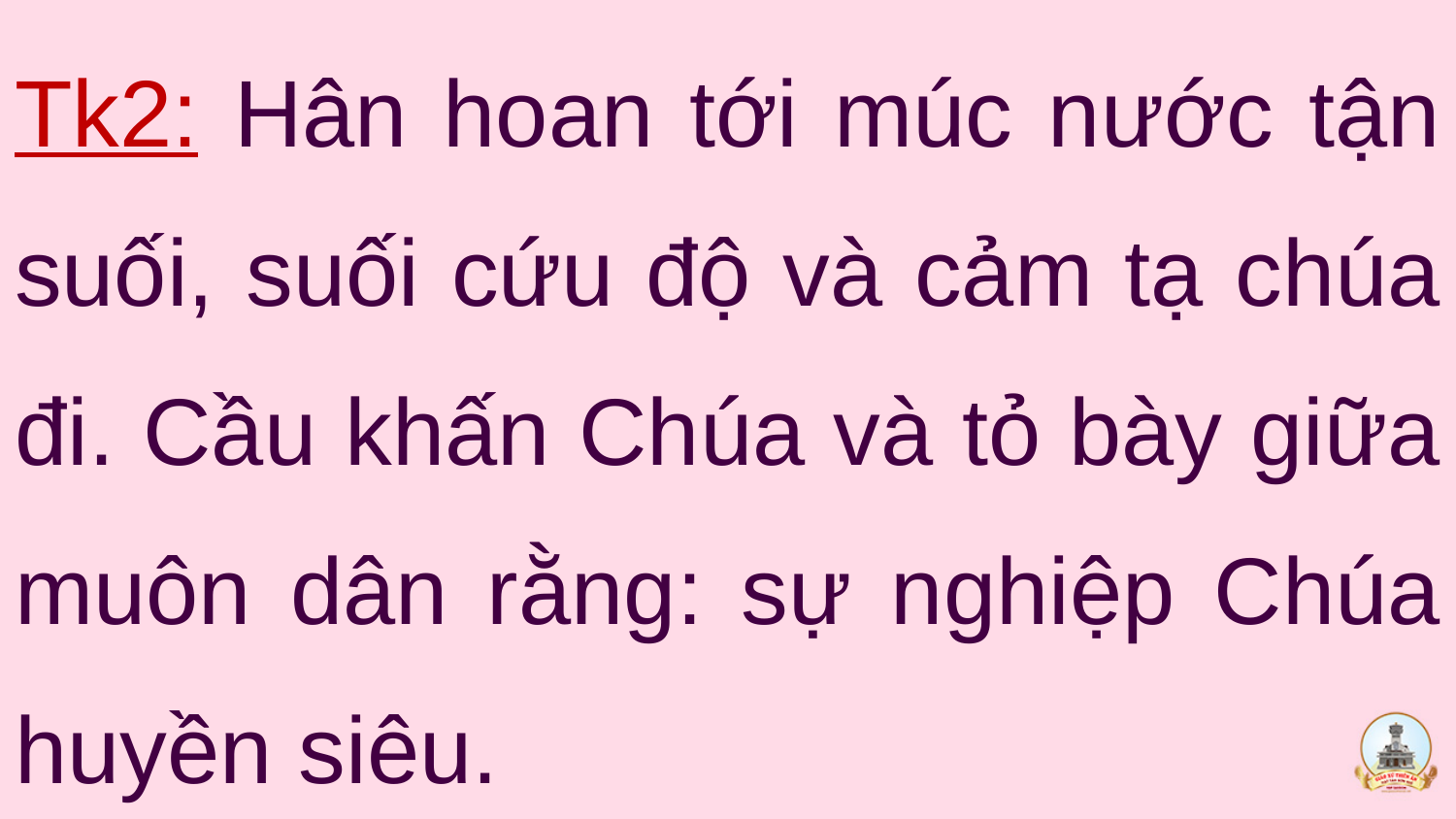

Tk2: Hân hoan tới múc nước tận suối, suối cứu độ và cảm tạ chúa đi. Cầu khấn Chúa và tỏ bày giữa muôn dân rằng: sự nghiệp Chúa huyền siêu.